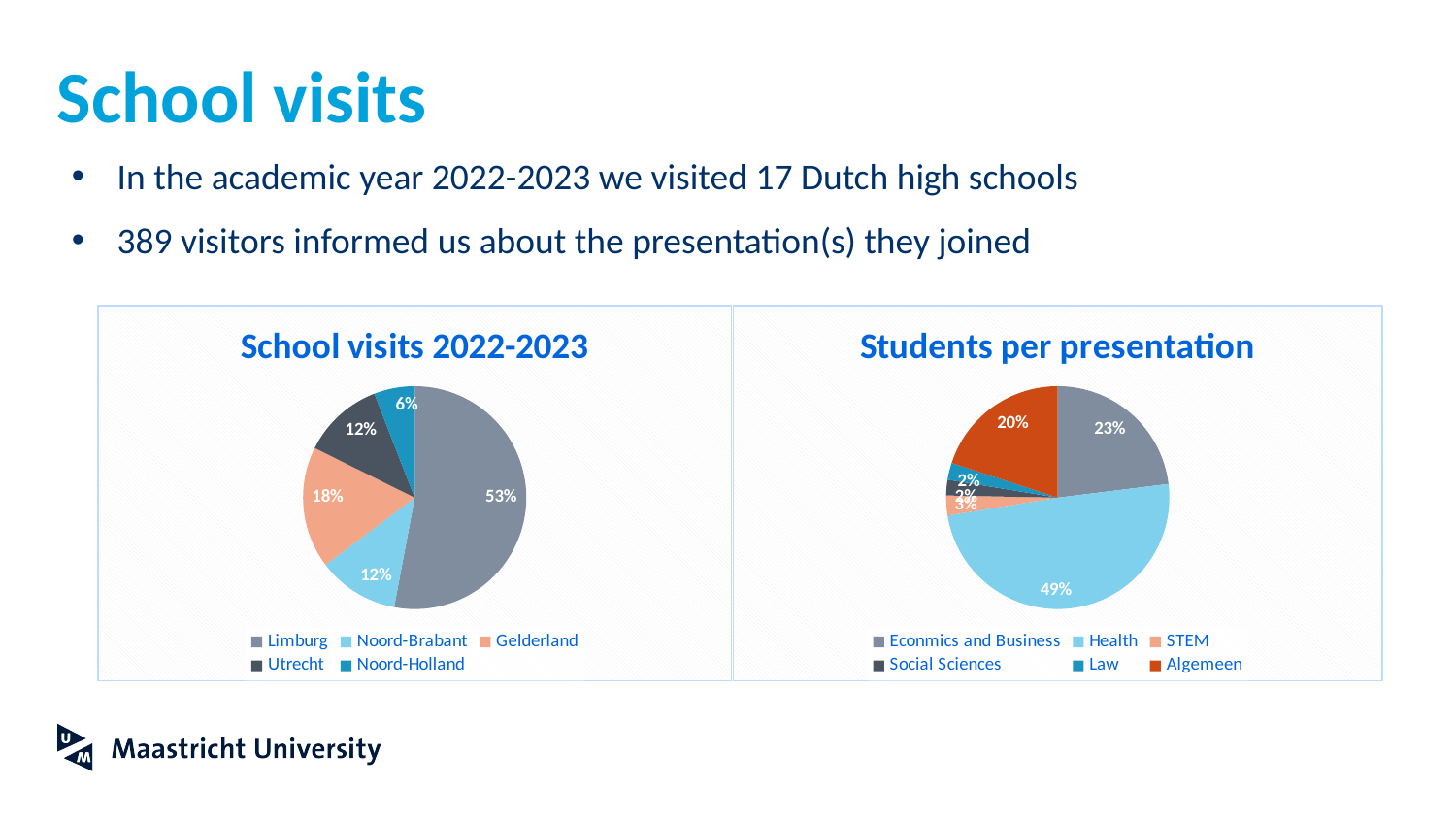

# School visits
In the academic year 2022-2023 we visited 17 Dutch high schools
389 visitors informed us about the presentation(s) they joined

### Chart: School visits 2022-2023

| Category | Schoolbezoeken 2022-2023 |
|---|---|
| Limburg | 9.0 |
| Noord-Brabant | 2.0 |
| Gelderland | 3.0 |
| Utrecht | 2.0 |
| Noord-Holland | 1.0 |

### Chart: Students per presentation

| Category | Studenten per presentatie  |
|---|---|
| Econmics and Business | 112.0 |
| Health | 240.0 |
| STEM | 14.0 |
| Social Sciences | 11.0 |
| Law | 12.0 |
| Algemeen | 97.0 |